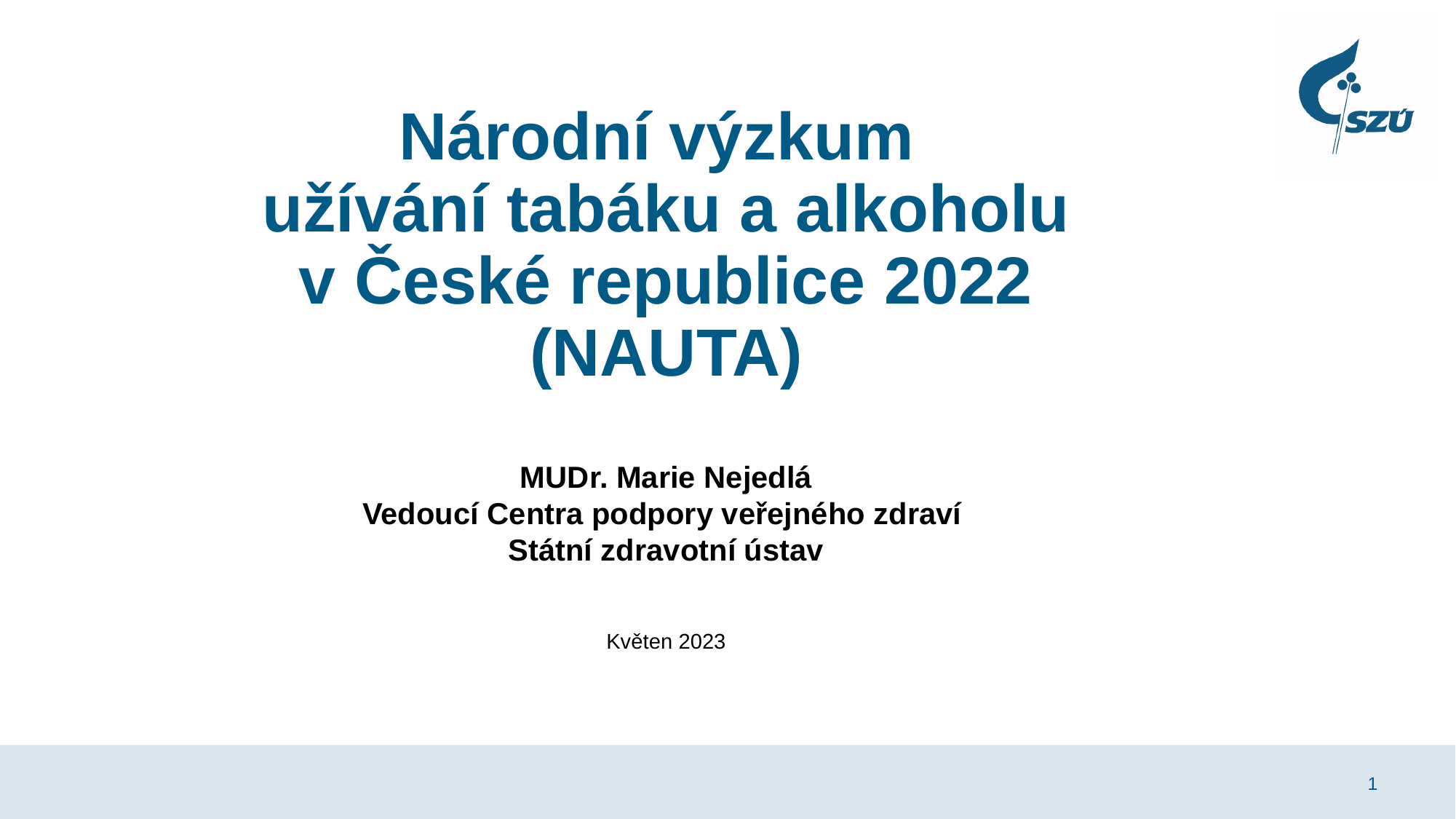

# Národní výzkum užívání tabáku a alkoholu v České republice 2022 (NAUTA)
MUDr. Marie Nejedlá
Vedoucí Centra podpory veřejného zdraví
Státní zdravotní ústav

Květen 2023